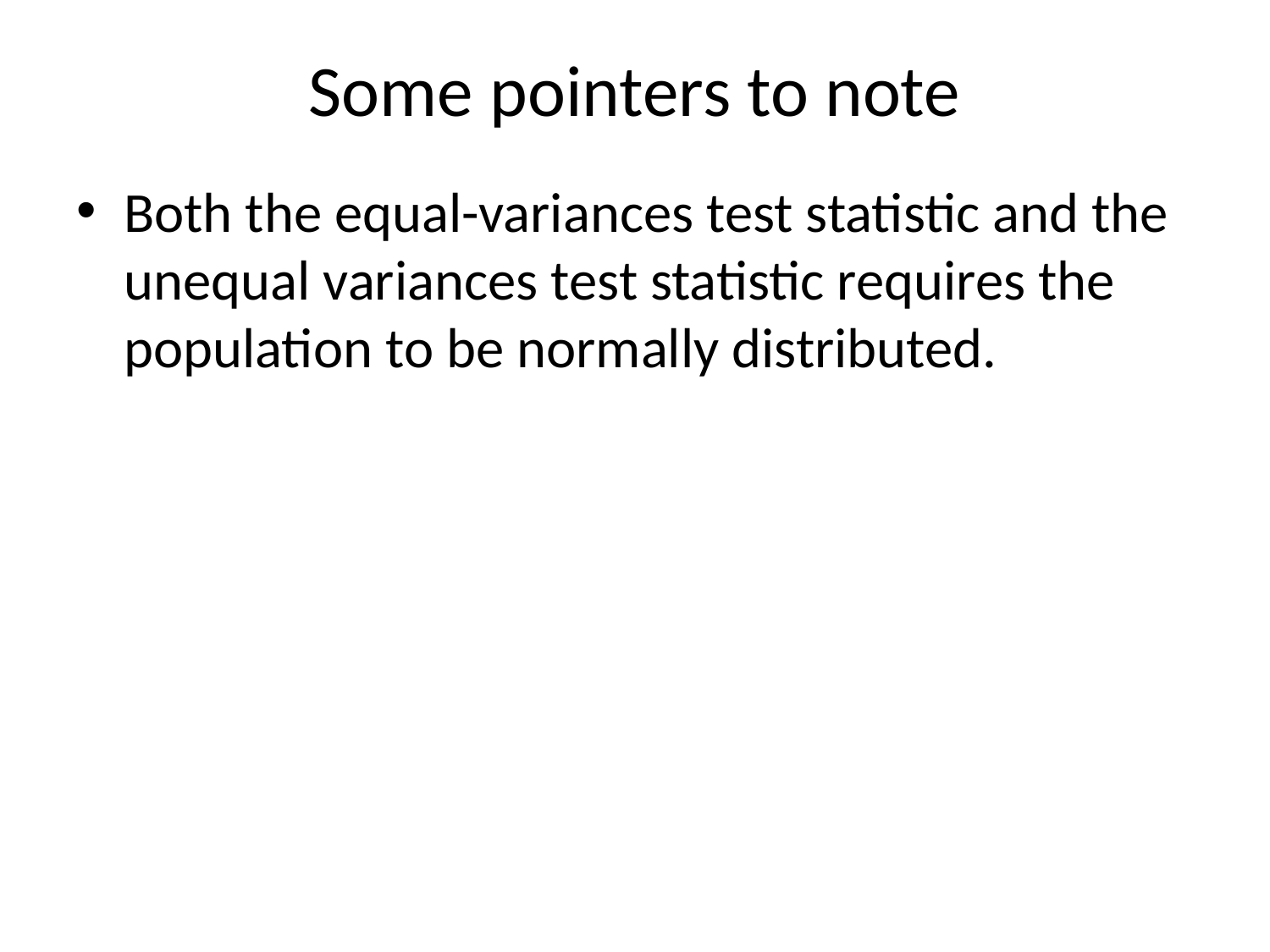

# Some pointers to note
Both the equal-variances test statistic and the unequal variances test statistic requires the population to be normally distributed.